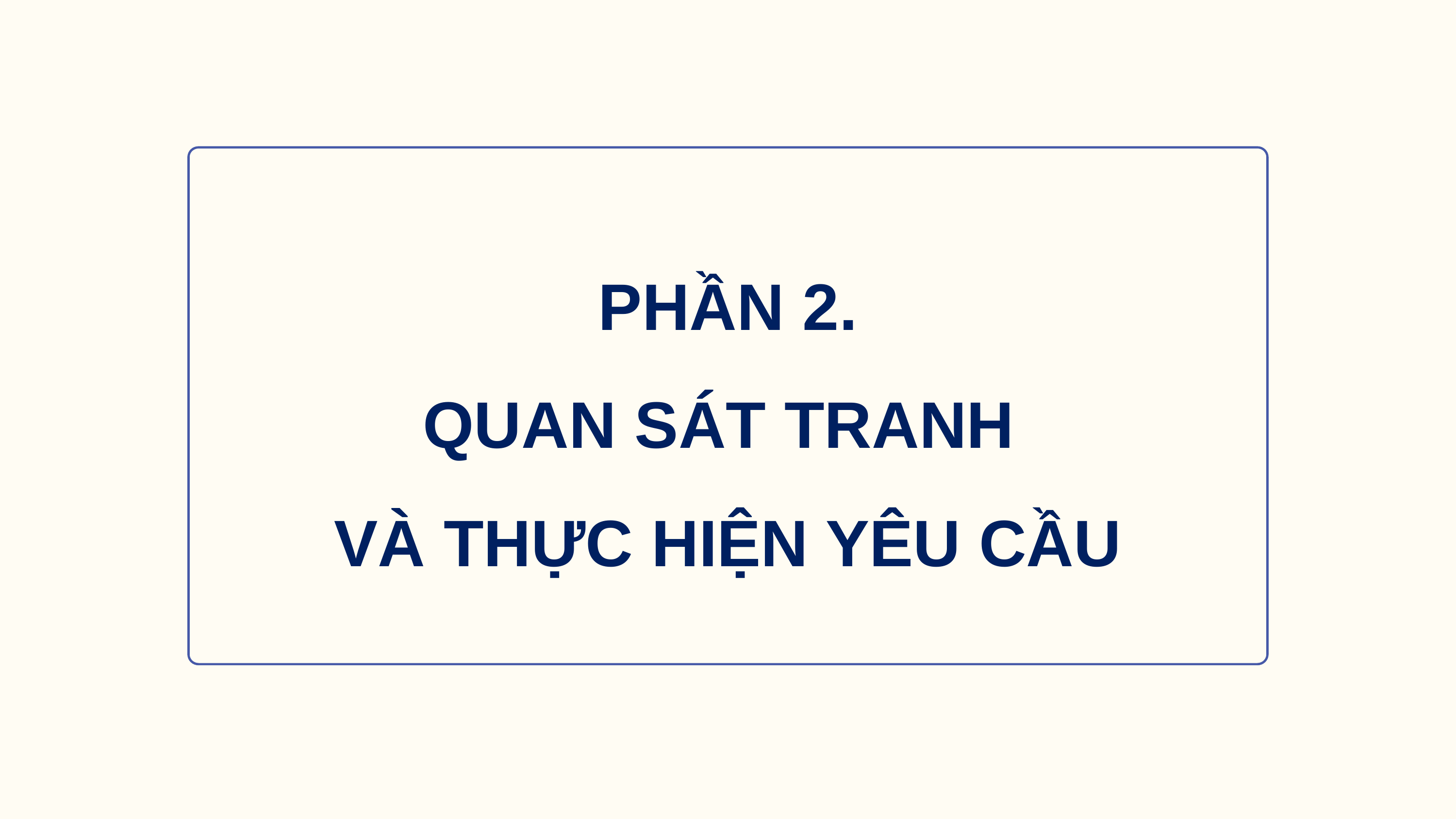

PHẦN 2.
QUAN SÁT TRANH
VÀ THỰC HIỆN YÊU CẦU